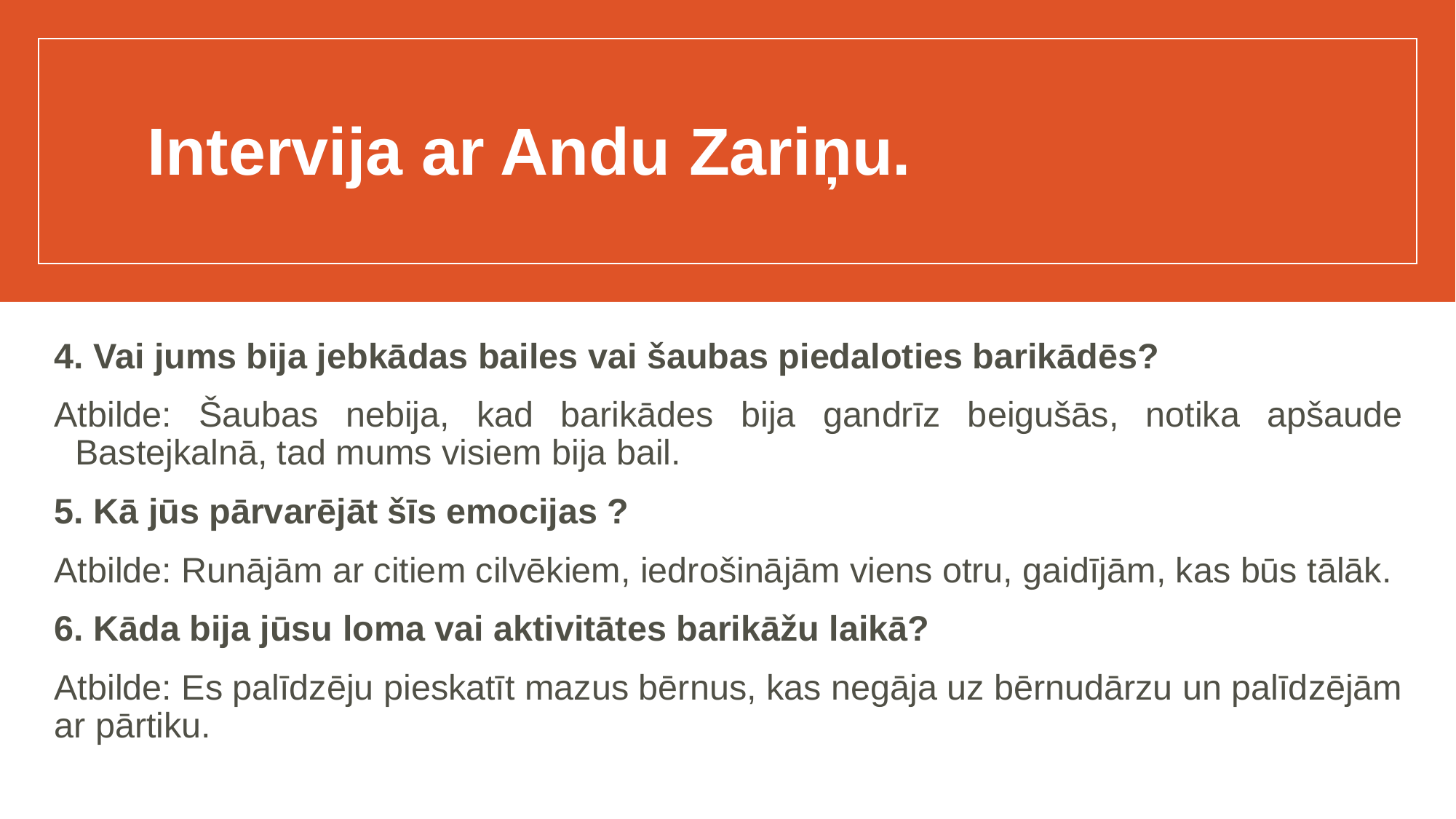

# Intervija ar Andu Zariņu.

4. Vai jums bija jebkādas bailes vai šaubas piedaloties barikādēs?
Atbilde: Šaubas nebija, kad barikādes bija gandrīz beigušās, notika apšaude Bastejkalnā, tad mums visiem bija bail.
5. Kā jūs pārvarējāt šīs emocijas ?
Atbilde: Runājām ar citiem cilvēkiem, iedrošinājām viens otru, gaidījām, kas būs tālāk.
6. Kāda bija jūsu loma vai aktivitātes barikāžu laikā?
Atbilde: Es palīdzēju pieskatīt mazus bērnus, kas negāja uz bērnudārzu un palīdzējām ar pārtiku.